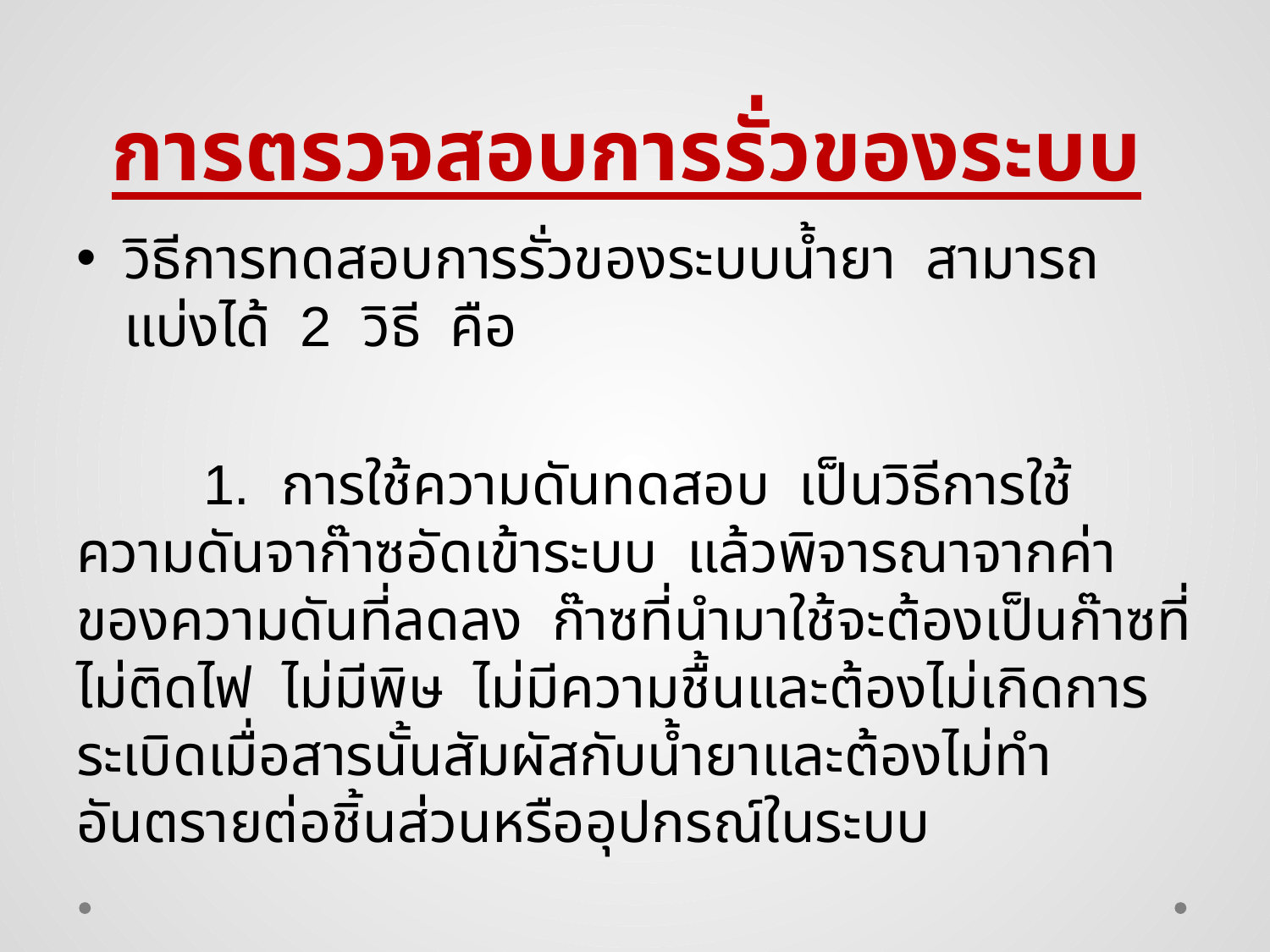

# การตรวจสอบการรั่วของระบบ
วิธีการทดสอบการรั่วของระบบน้ำยา  สามารถแบ่งได้  2  วิธี  คือ

	1.  การใช้ความดันทดสอบ  เป็นวิธีการใช้ความดันจาก๊าซอัดเข้าระบบ  แล้วพิจารณาจากค่าของความดันที่ลดลง  ก๊าซที่นำมาใช้จะต้องเป็นก๊าซที่ไม่ติดไฟ  ไม่มีพิษ  ไม่มีความชื้นและต้องไม่เกิดการระเบิดเมื่อสารนั้นสัมผัสกับน้ำยาและต้องไม่ทำอันตรายต่อชิ้นส่วนหรืออุปกรณ์ในระบบ